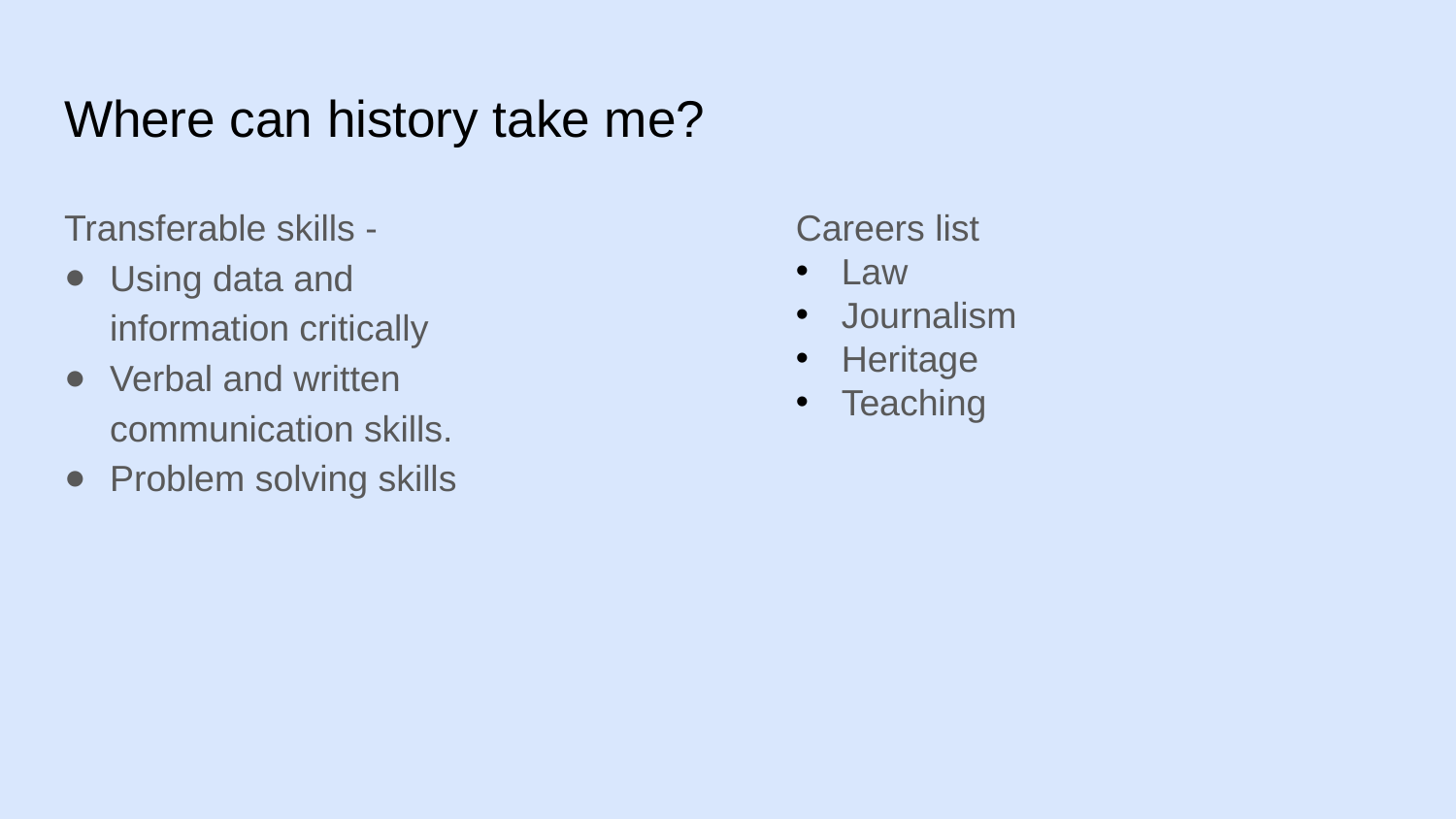

# Where can history take me?
Transferable skills -
Using data and information critically
Verbal and written communication skills.
Problem solving skills

Careers list
Law
Journalism
Heritage
Teaching